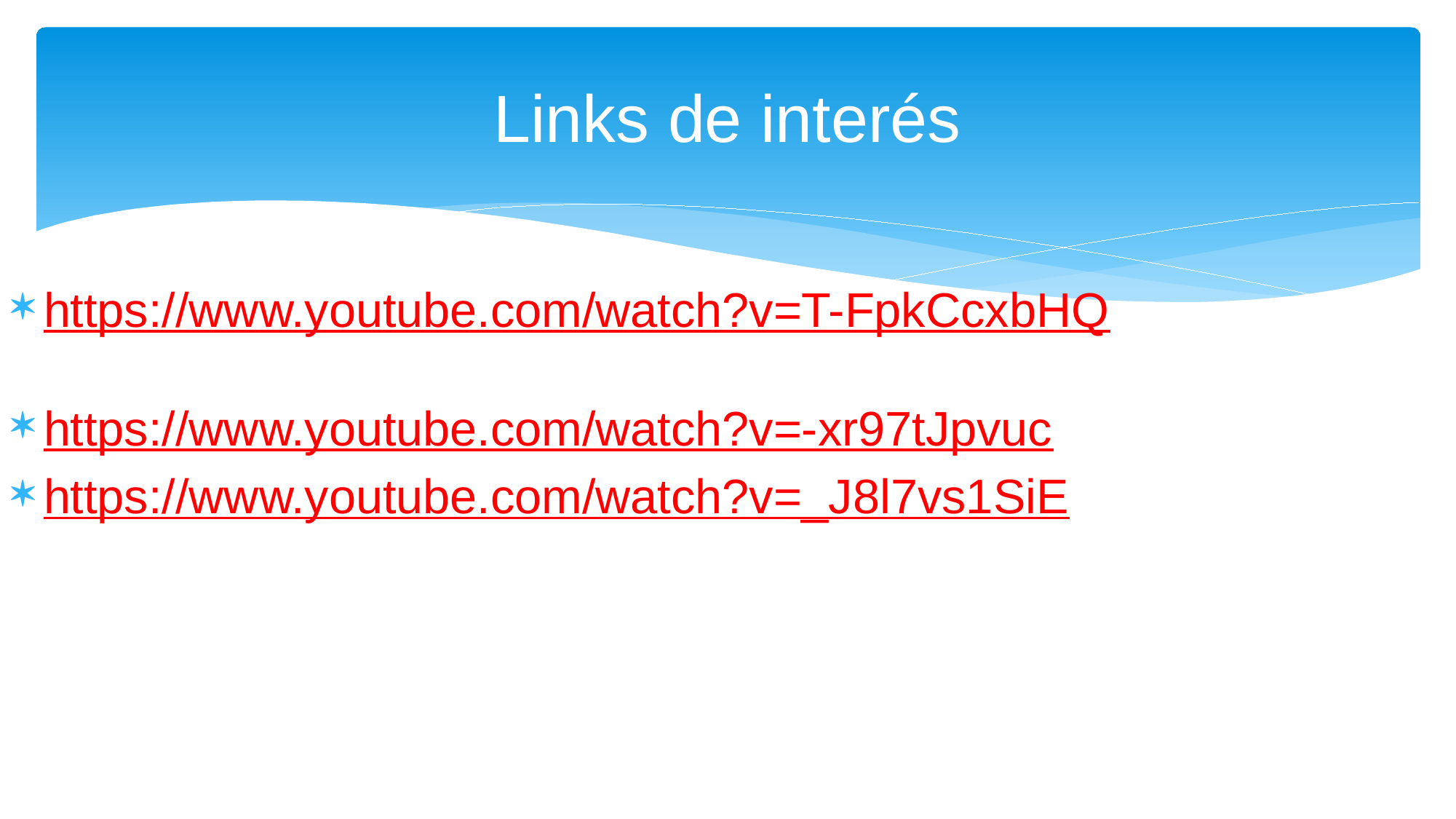

# Links de interés
https://www.youtube.com/watch?v=T-FpkCcxbHQ

https://www.youtube.com/watch?v=-xr97tJpvuc
https://www.youtube.com/watch?v=_J8l7vs1SiE